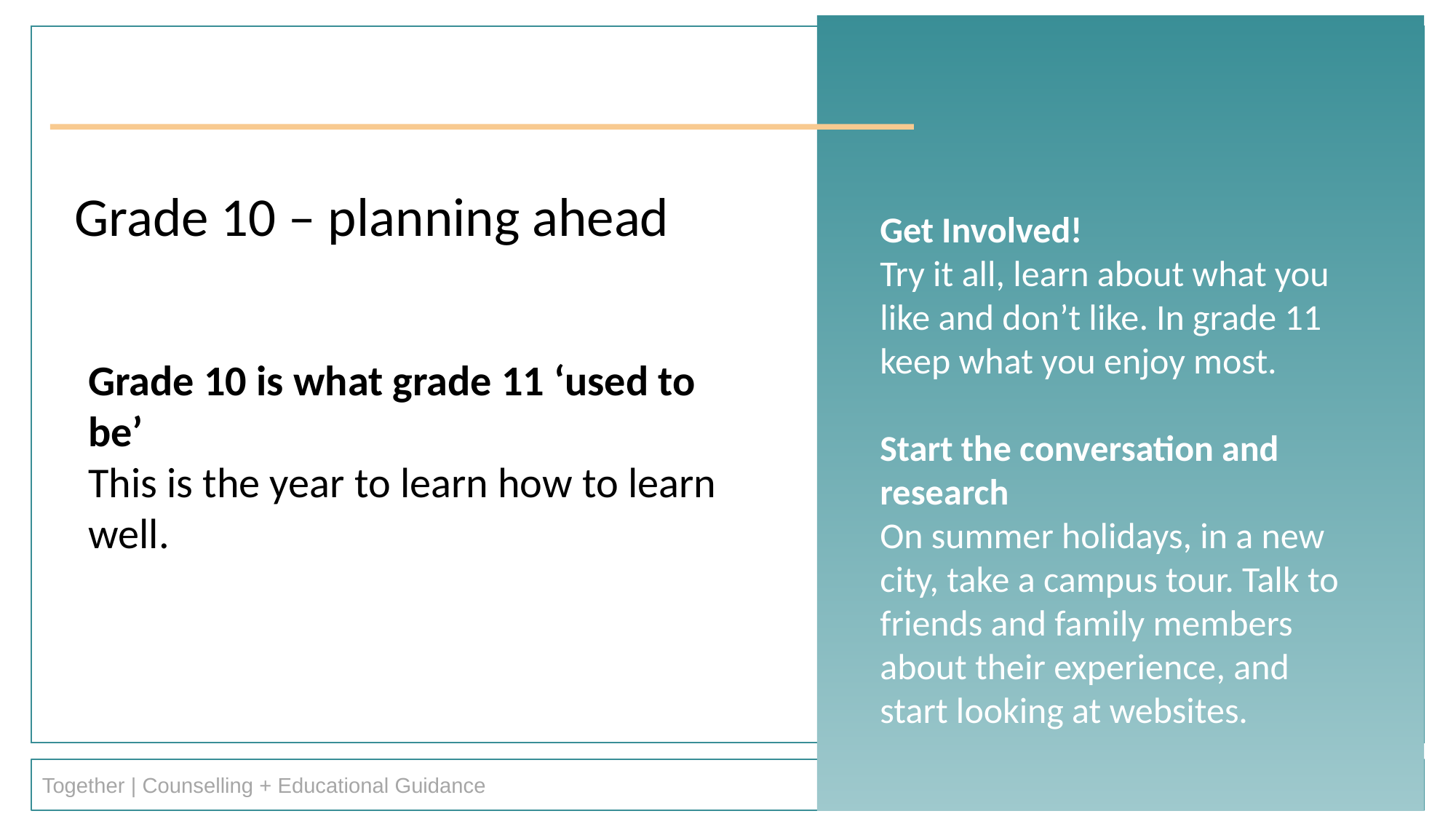

Grade 10 – planning ahead
Get Involved!
Try it all, learn about what you like and don’t like. In grade 11 keep what you enjoy most.
Start the conversation and research
On summer holidays, in a new city, take a campus tour. Talk to friends and family members about their experience, and start looking at websites.

Grade 10 is what grade 11 ‘used to be’
This is the year to learn how to learn well.

Together | Counselling + Educational Guidance